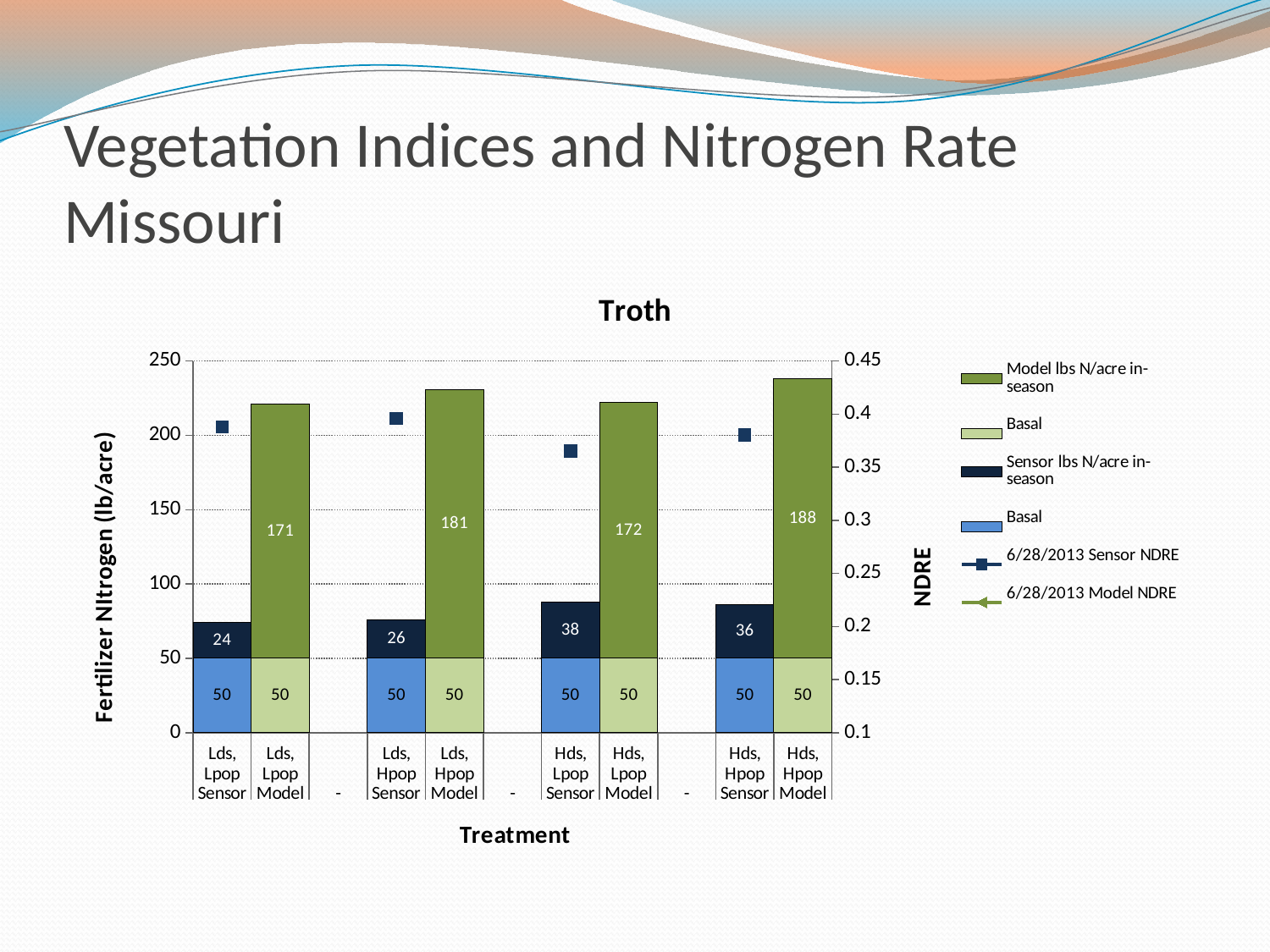

# Vegetation Indices and Nitrogen Rate Missouri

### Chart: Troth

| Category | Basal | Sensor lbs N/acre in-season | Basal | Model lbs N/acre in-season | 6/28/2013 Sensor NDRE | 6/28/2013 Model NDRE |
|---|---|---|---|---|---|---|
| Lds, Lpop | 50.0 | 24.0 | None | None | 0.38806250000000003 | None |
| Lds, Lpop | None | None | 50.0 | 171.0 | None | 0.37775 |
|  | None | None | None | None | None | None |
| Lds, Hpop | 50.0 | 26.0 | None | None | 0.39594999999999997 | None |
| Lds, Hpop | None | None | 50.0 | 181.0 | None | 0.38915 |
|  | None | None | None | None | None | None |
| Hds, Lpop | 50.0 | 38.0 | None | None | 0.3651125 | None |
| Hds, Lpop | None | None | 50.0 | 172.0 | None | 0.37217500000000003 |
|  | None | None | None | None | None | None |
| Hds, Hpop | 50.0 | 36.0 | None | None | 0.3802875 | None |
| Hds, Hpop | None | None | 50.0 | 188.0 | None | 0.3851375 |